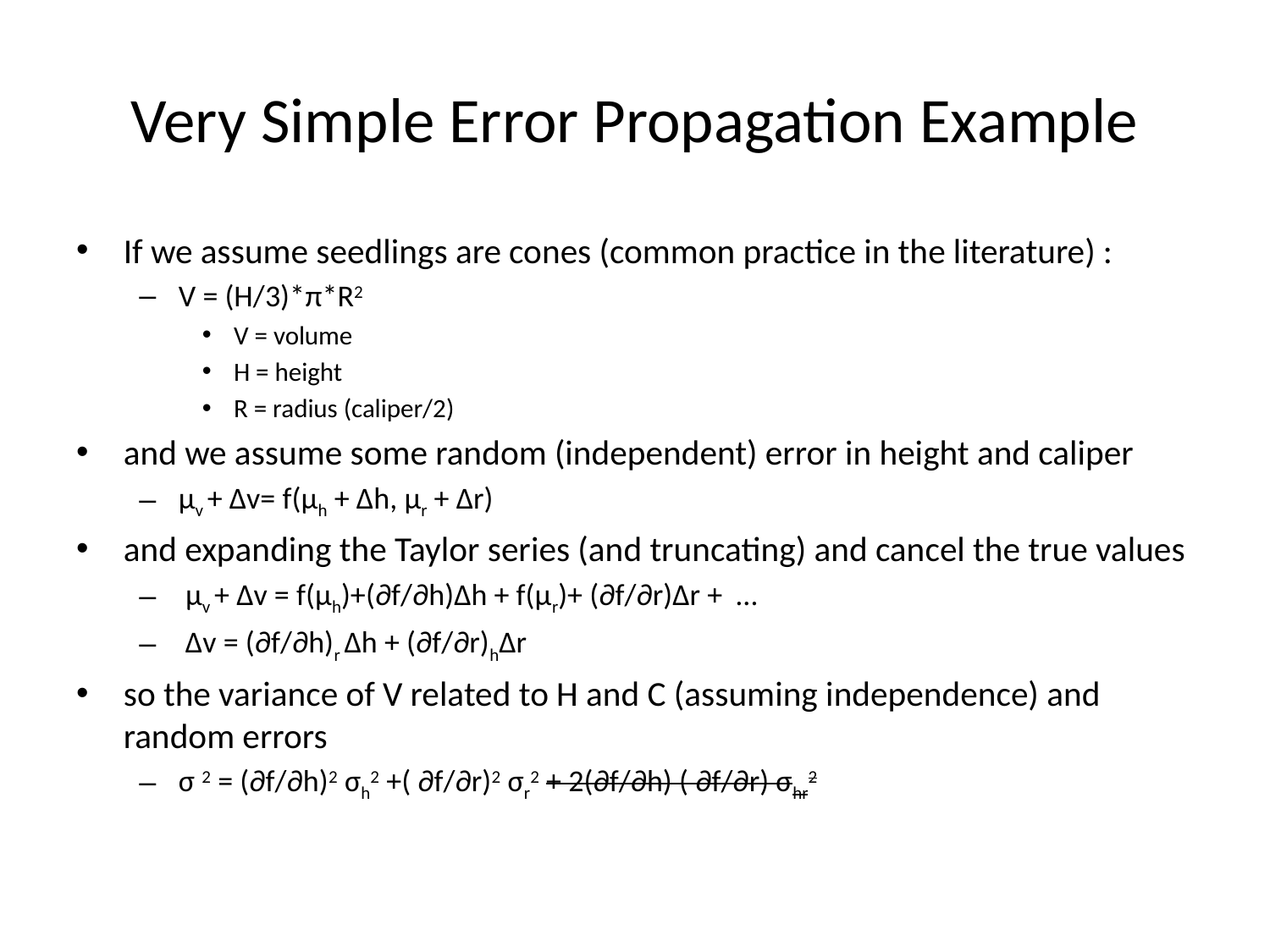

# Very Simple Error Propagation Example
If we assume seedlings are cones (common practice in the literature) :
V = (H/3)*π*R2
V = volume
H = height
R = radius (caliper/2)
and we assume some random (independent) error in height and caliper
µv + ∆v= f(µh + ∆h, µr + ∆r)
and expanding the Taylor series (and truncating) and cancel the true values
 µv + ∆v = f(µh)+(∂f/∂h)∆h + f(µr)+ (∂f/∂r)∆r +  …
 ∆v = (∂f/∂h)r ∆h + (∂f/∂r)h∆r
so the variance of V related to H and C (assuming independence) and random errors
σ 2 = (∂f/∂h)2 σh2 +( ∂f/∂r)2 σr2 + 2(∂f/∂h) ( ∂f/∂r) σhr2